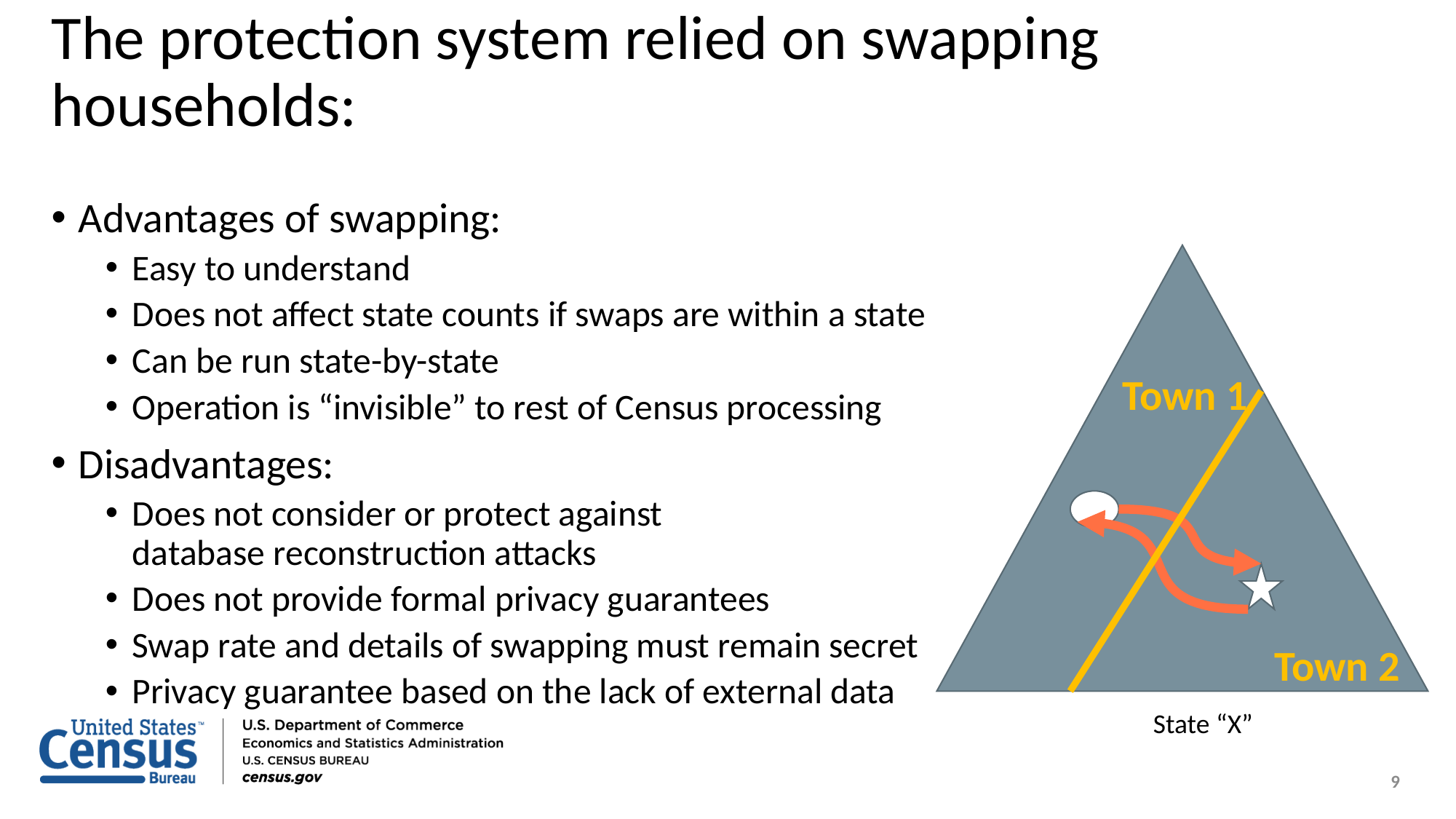

# The protection system relied on swapping households:
Advantages of swapping:
Easy to understand
Does not affect state counts if swaps are within a state
Can be run state-by-state
Operation is “invisible” to rest of Census processing
Disadvantages:
Does not consider or protect against
database reconstruction attacks
Does not provide formal privacy guarantees
Swap rate and details of swapping must remain secret
Privacy guarantee based on the lack of external data

Town 1

Town 2
State “X”
9